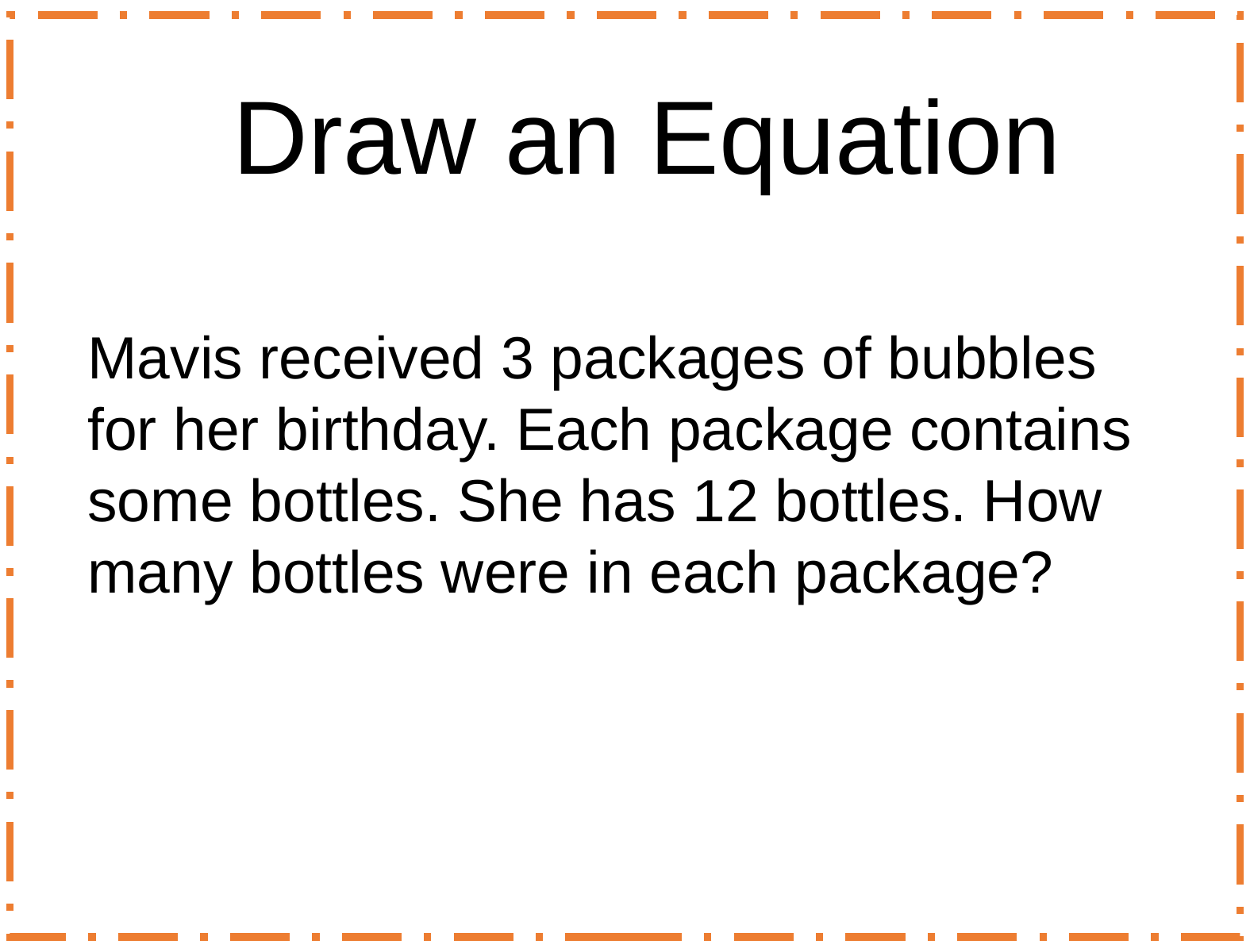

# Draw an Equation
Mavis received 3 packages of bubbles for her birthday. Each package contains some bottles. She has 12 bottles. How many bottles were in each package?